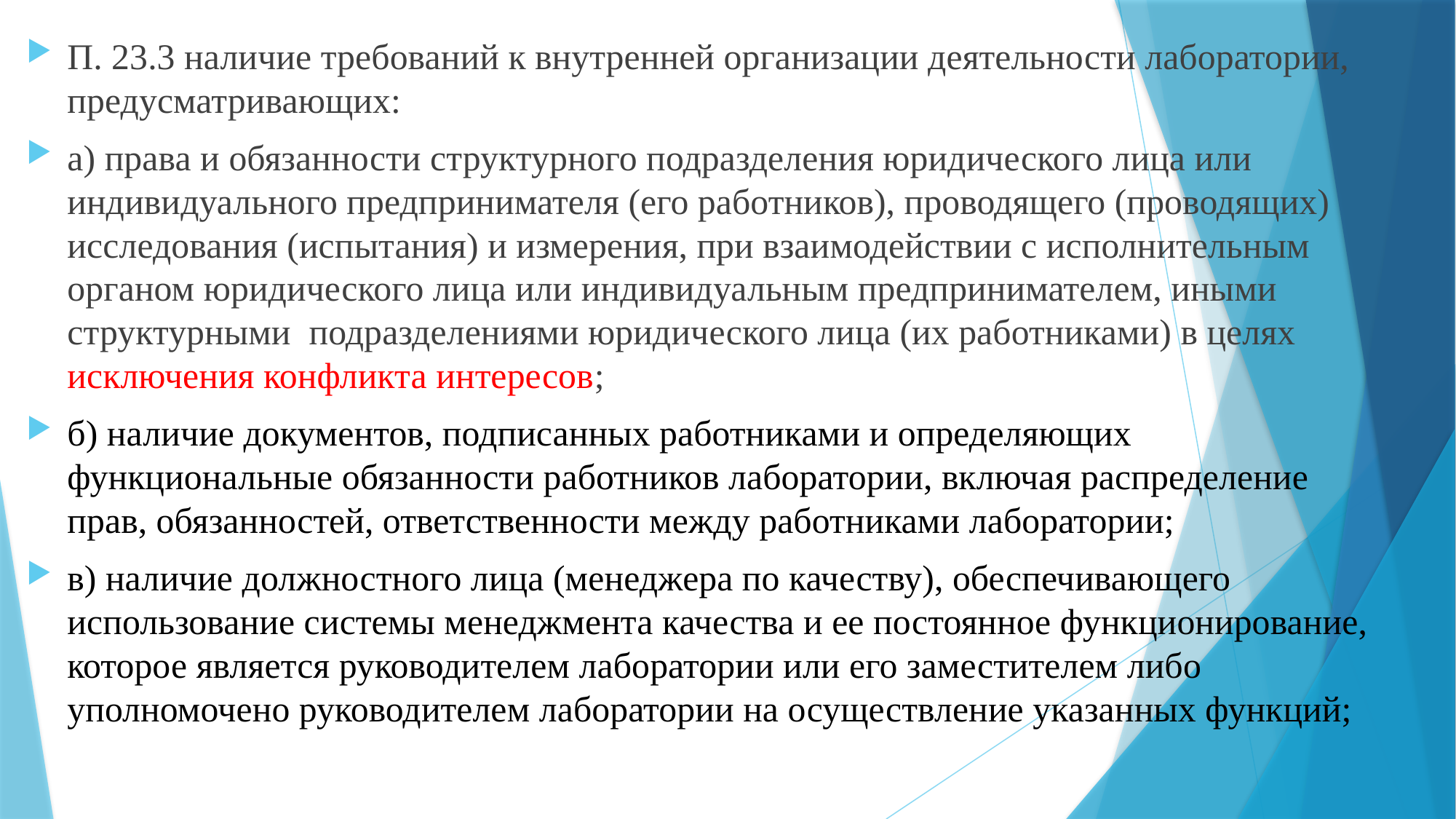

П. 23.3 наличие требований к внутренней организации деятельности лаборатории, предусматривающих:
а) права и обязанности структурного подразделения юридического лица или индивидуального предпринимателя (его работников), проводящего (проводящих) исследования (испытания) и измерения, при взаимодействии с исполнительным органом юридического лица или индивидуальным предпринимателем, иными структурными  подразделениями юридического лица (их работниками) в целях исключения конфликта интересов;
б) наличие документов, подписанных работниками и определяющих функциональные обязанности работников лаборатории, включая распределение прав, обязанностей, ответственности между работниками лаборатории;
в) наличие должностного лица (менеджера по качеству), обеспечивающего использование системы менеджмента качества и ее постоянное функционирование, которое является руководителем лаборатории или его заместителем либо уполномочено руководителем лаборатории на осуществление указанных функций;